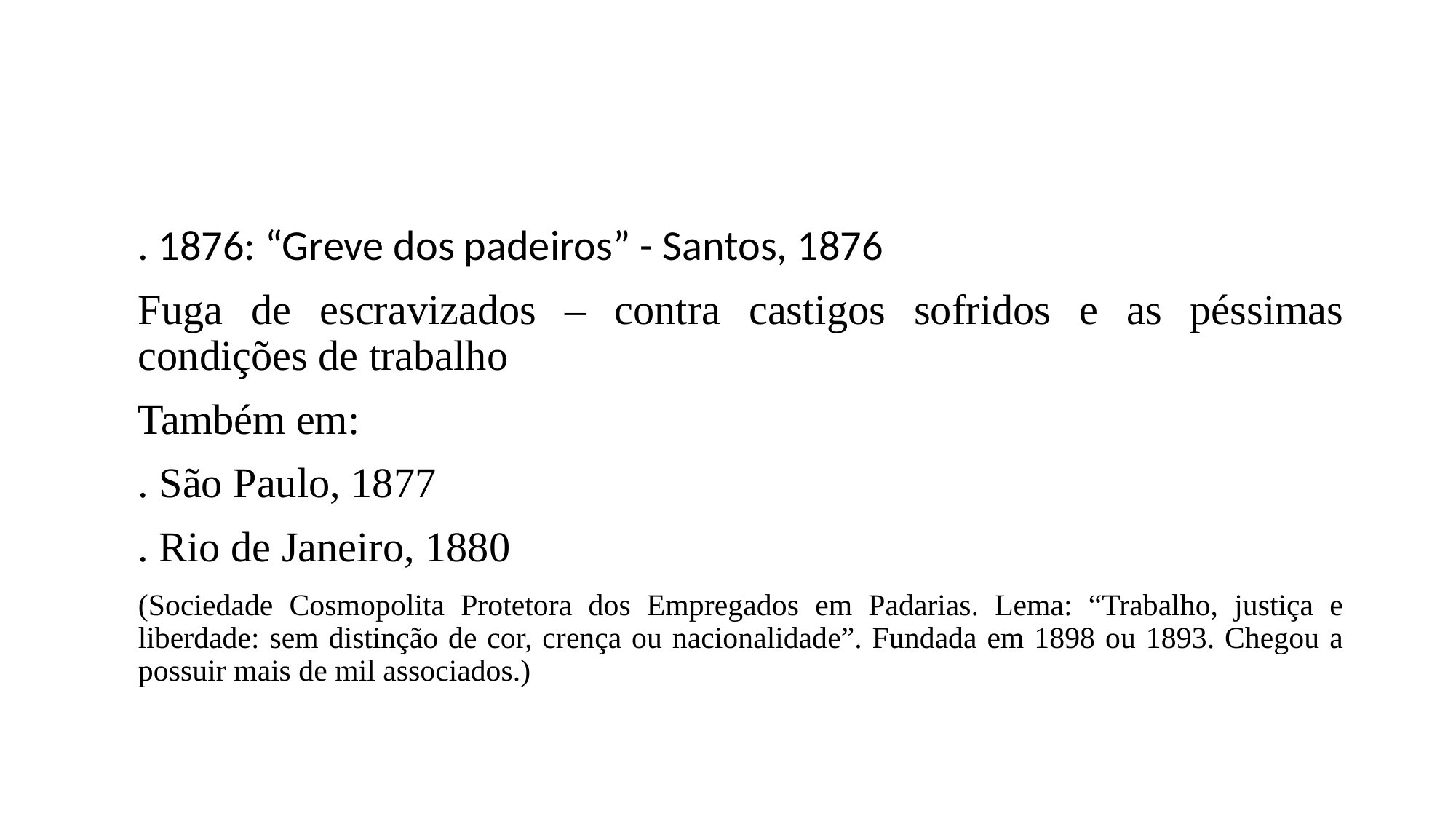

#
. 1876: “Greve dos padeiros” - Santos, 1876
Fuga de escravizados – contra castigos sofridos e as péssimas condições de trabalho
Também em:
. São Paulo, 1877
. Rio de Janeiro, 1880
(Sociedade Cosmopolita Protetora dos Empregados em Padarias. Lema: “Trabalho, justiça e liberdade: sem distinção de cor, crença ou nacionalidade”. Fundada em 1898 ou 1893. Chegou a possuir mais de mil associados.)